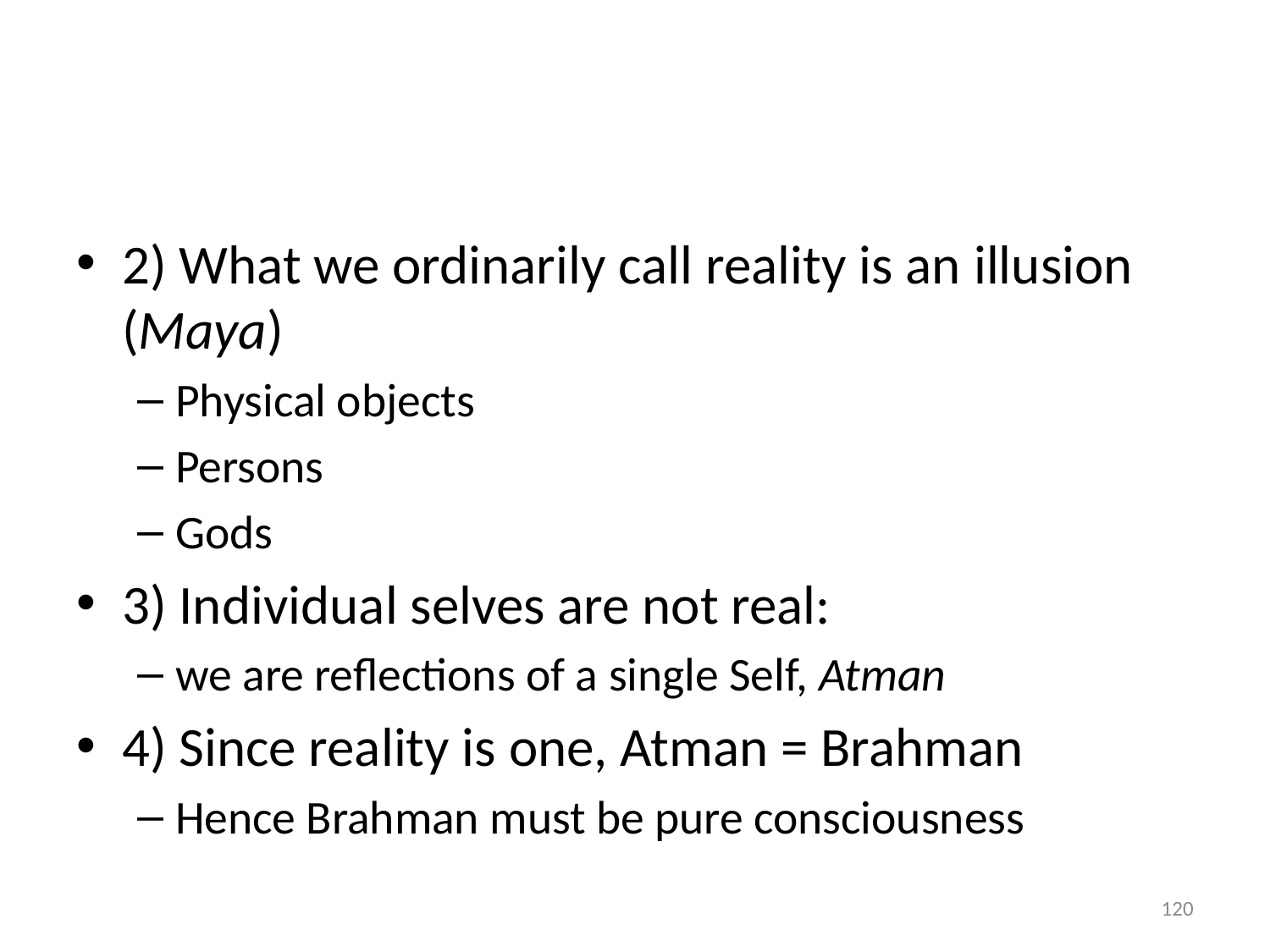

#
2) What we ordinarily call reality is an illusion (Maya)
Physical objects
Persons
Gods
3) Individual selves are not real:
we are reflections of a single Self, Atman
4) Since reality is one, Atman = Brahman
Hence Brahman must be pure consciousness
120